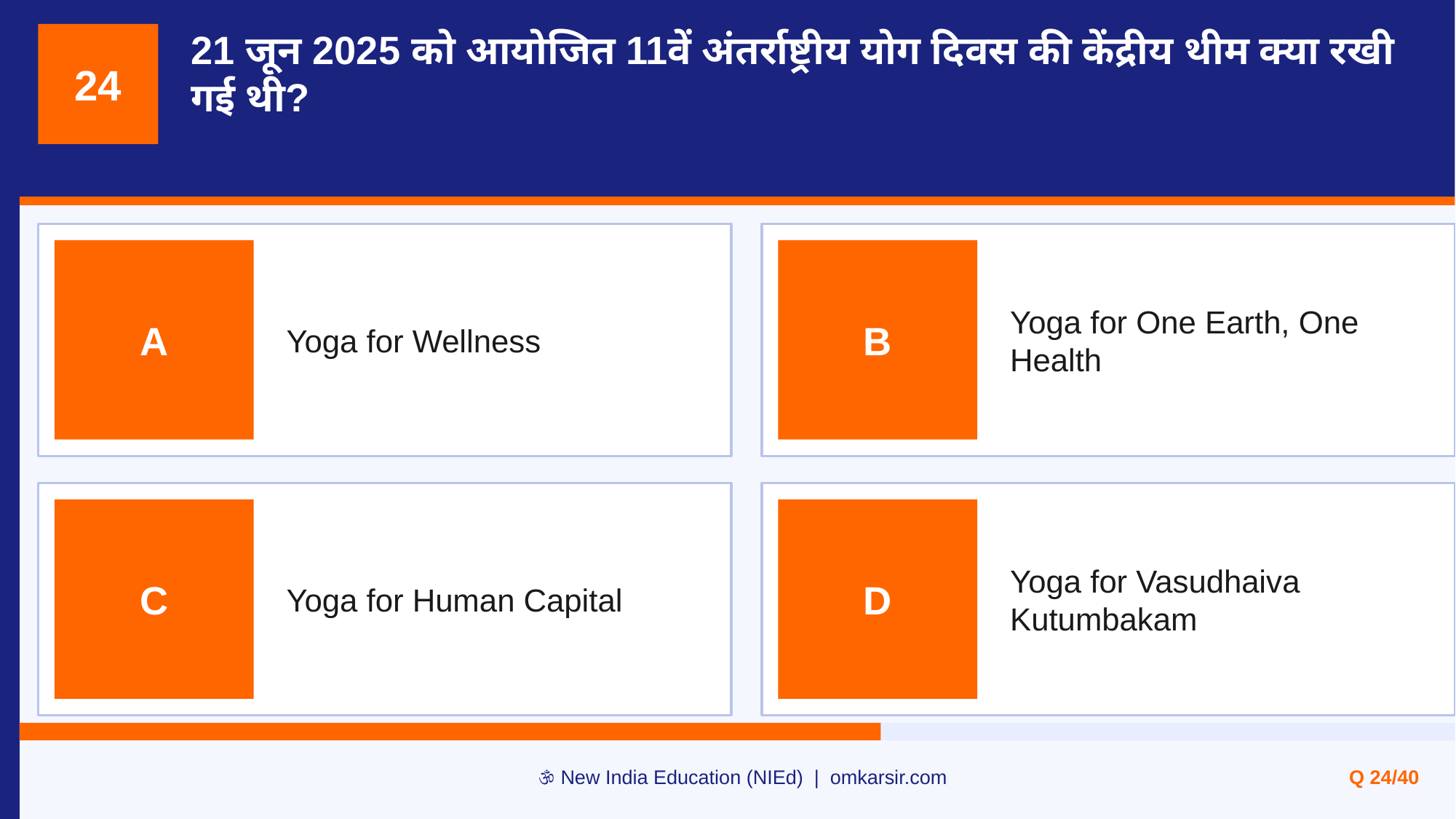

21 जून 2025 को आयोजित 11वें अंतर्राष्ट्रीय योग दिवस की केंद्रीय थीम क्या रखी गई थी?
24

Yoga for Wellness
Yoga for One Earth, One Health
A
B

Yoga for Human Capital
Yoga for Vasudhaiva Kutumbakam
C
D

🕉️ New India Education (NIEd)  |  omkarsir.com
Q 24/40